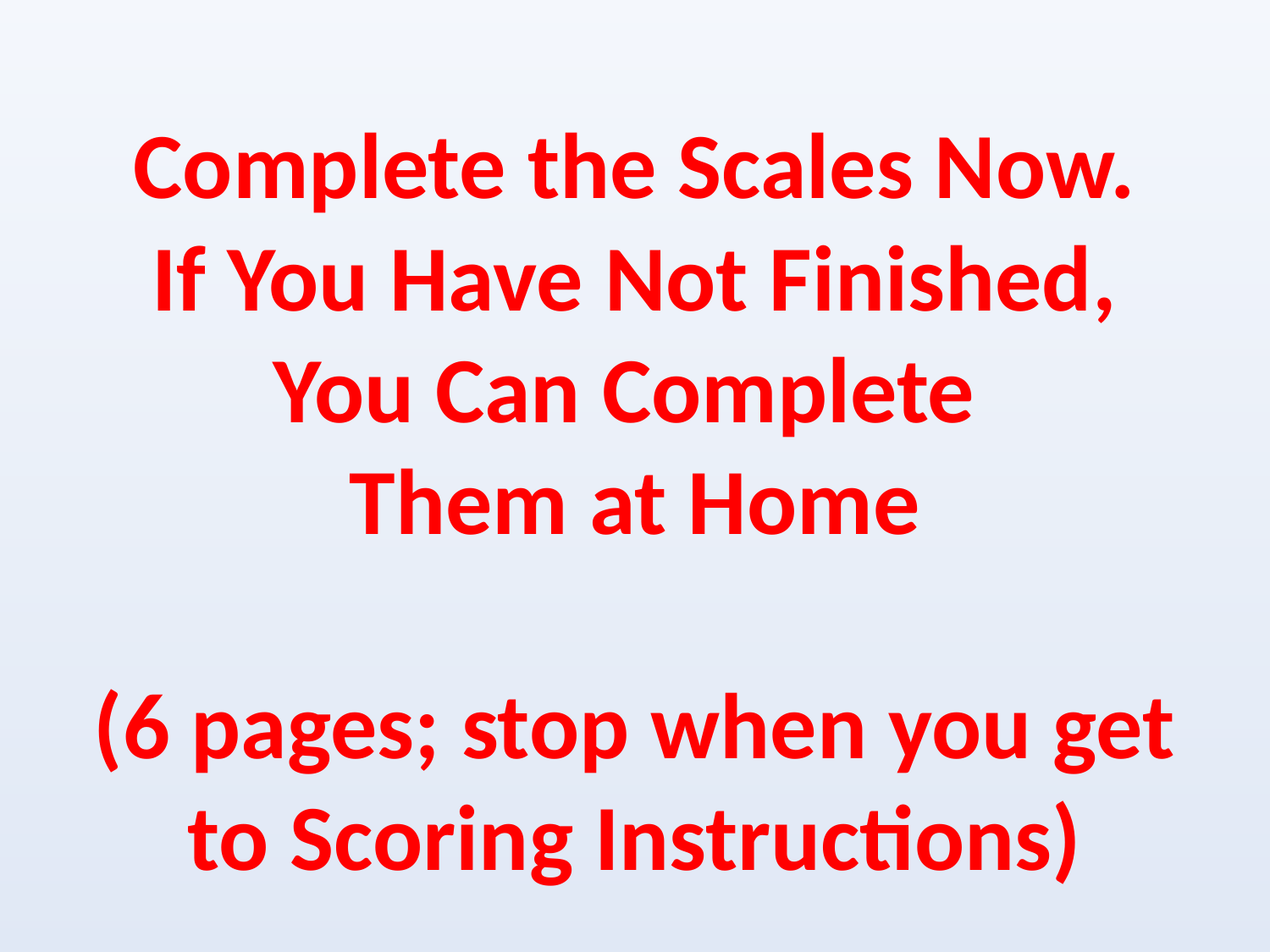

# Complete the Scales Now. If You Have Not Finished, You Can Complete Them at Home (6 pages; stop when you get to Scoring Instructions)